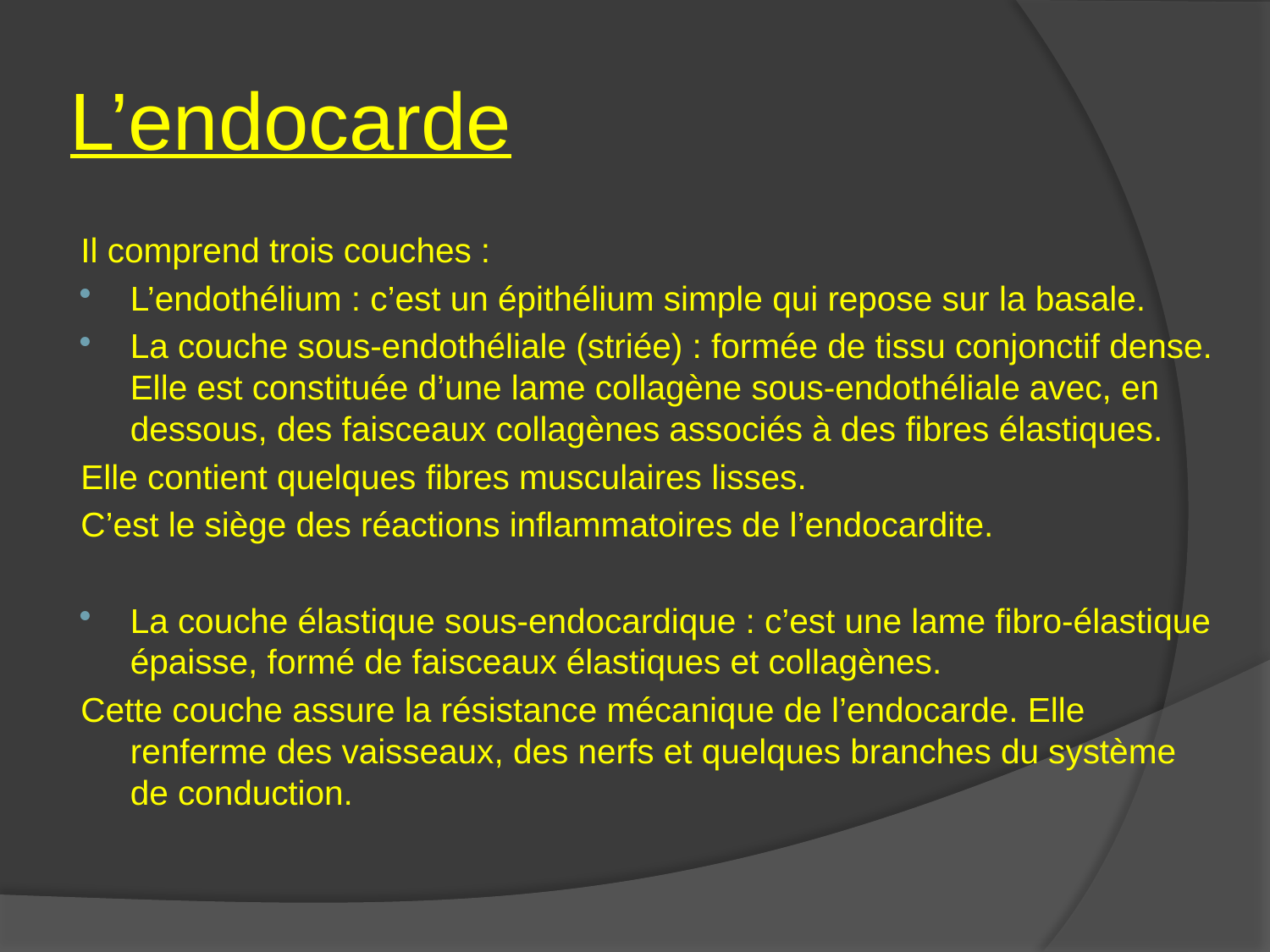

# L’endocarde
Il comprend trois couches :
L’endothélium : c’est un épithélium simple qui repose sur la basale.
La couche sous-endothéliale (striée) : formée de tissu conjonctif dense. Elle est constituée d’une lame collagène sous-endothéliale avec, en dessous, des faisceaux collagènes associés à des fibres élastiques.
Elle contient quelques fibres musculaires lisses.
C’est le siège des réactions inflammatoires de l’endocardite.

La couche élastique sous-endocardique : c’est une lame fibro-élastique épaisse, formé de faisceaux élastiques et collagènes.
Cette couche assure la résistance mécanique de l’endocarde. Elle renferme des vaisseaux, des nerfs et quelques branches du système de conduction.